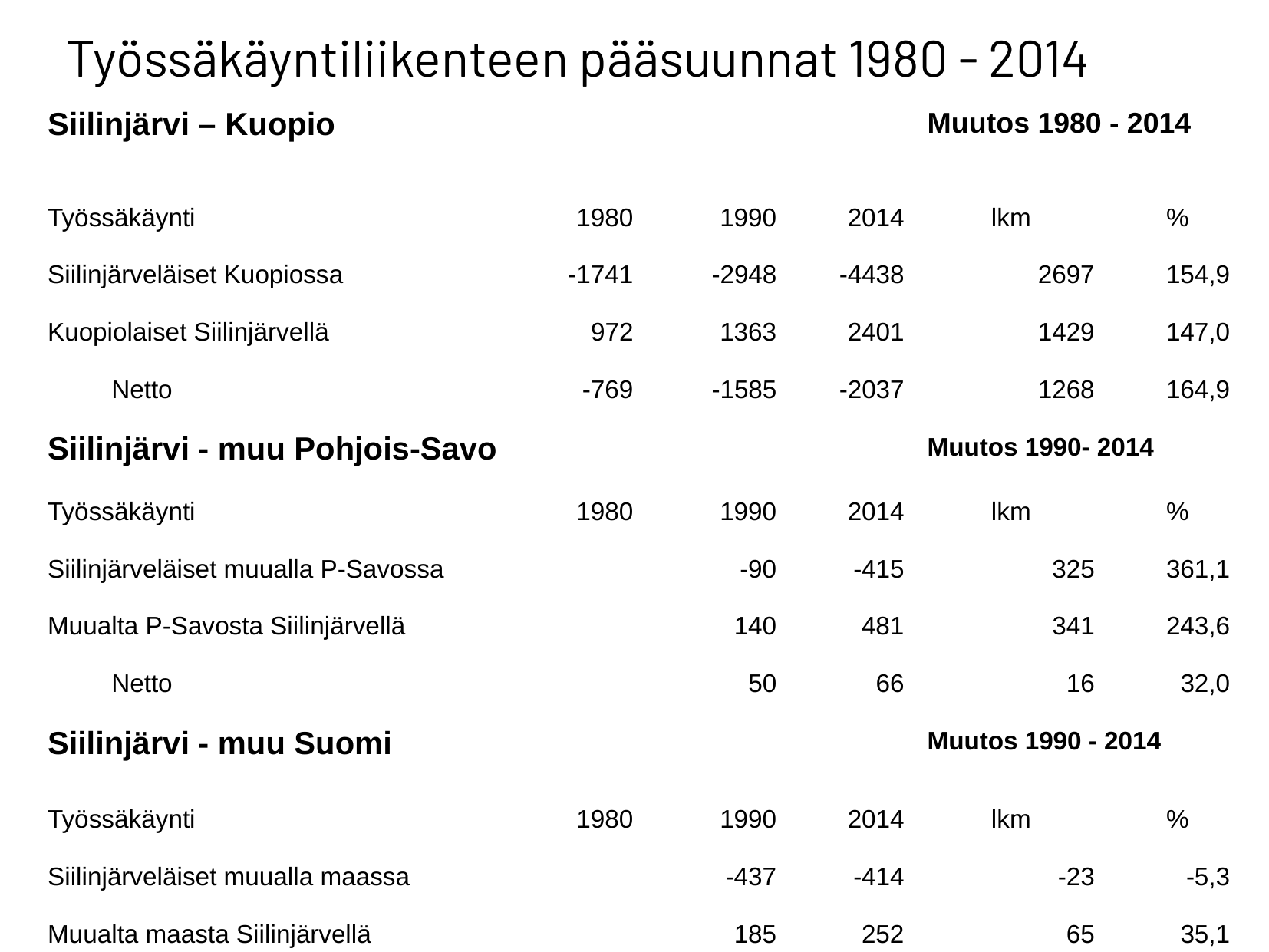

Työssäkäyntiliikenteen pääsuunnat 1980 - 2014
| Siilinjärvi – Kuopio |  |  |  | Muutos 1980 - 2014 |  |
| --- | --- | --- | --- | --- | --- |
| Työssäkäynti | 1980 | 1990 | 2014 | lkm | % |
| Siilinjärveläiset Kuopiossa | -1741 | -2948 | -4438 | 2697 | 154,9 |
| Kuopiolaiset Siilinjärvellä | 972 | 1363 | 2401 | 1429 | 147,0 |
| Netto | -769 | -1585 | -2037 | 1268 | 164,9 |
| Siilinjärvi - muu Pohjois-Savo |  |  |  | Muutos 1990- 2014 |  |
| Työssäkäynti | 1980 | 1990 | 2014 | lkm | % |
| Siilinjärveläiset muualla P-Savossa |  | -90 | -415 | 325 | 361,1 |
| Muualta P-Savosta Siilinjärvellä |  | 140 | 481 | 341 | 243,6 |
| Netto |  | 50 | 66 | 16 | 32,0 |
| Siilinjärvi - muu Suomi |  |  |  | Muutos 1990 - 2014 |  |
| Työssäkäynti | 1980 | 1990 | 2014 | lkm | % |
| Siilinjärveläiset muualla maassa |  | -437 | -414 | -23 | -5,3 |
| Muualta maasta Siilinjärvellä |  | 185 | 252 | 65 | 35,1 |
| Netto |  | -252 | -163 | -88 | -34,9 |